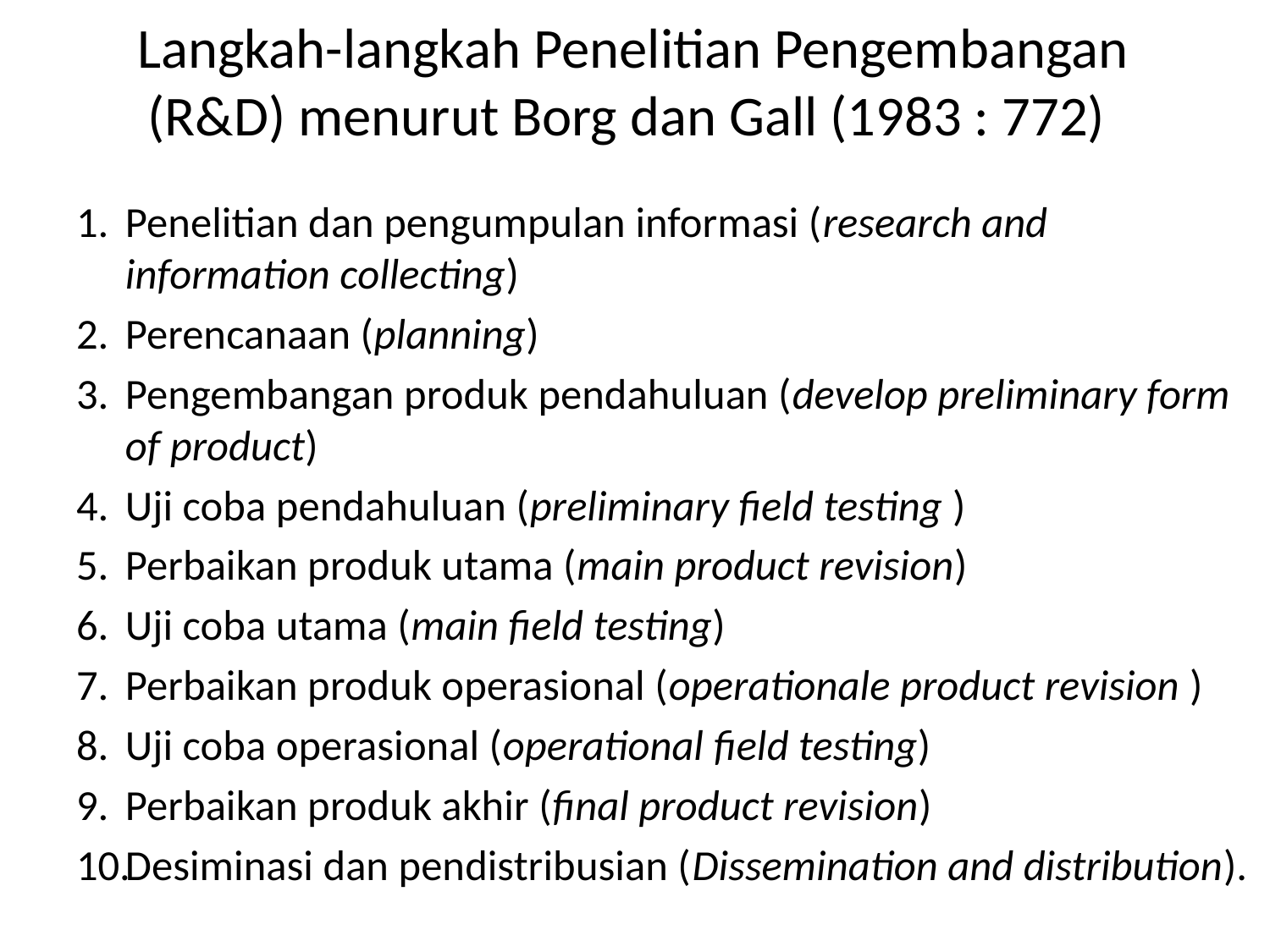

# Langkah-langkah Penelitian Pengembangan (R&D) menurut Borg dan Gall (1983 : 772)
Penelitian dan pengumpulan informasi (research and information collecting)
Perencanaan (planning)
Pengembangan produk pendahuluan (develop preliminary form of product)
Uji coba pendahuluan (preliminary field testing )
Perbaikan produk utama (main product revision)
Uji coba utama (main field testing)
Perbaikan produk operasional (operationale product revision )
Uji coba operasional (operational field testing)
Perbaikan produk akhir (final product revision)
Desiminasi dan pendistribusian (Dissemination and distribution).